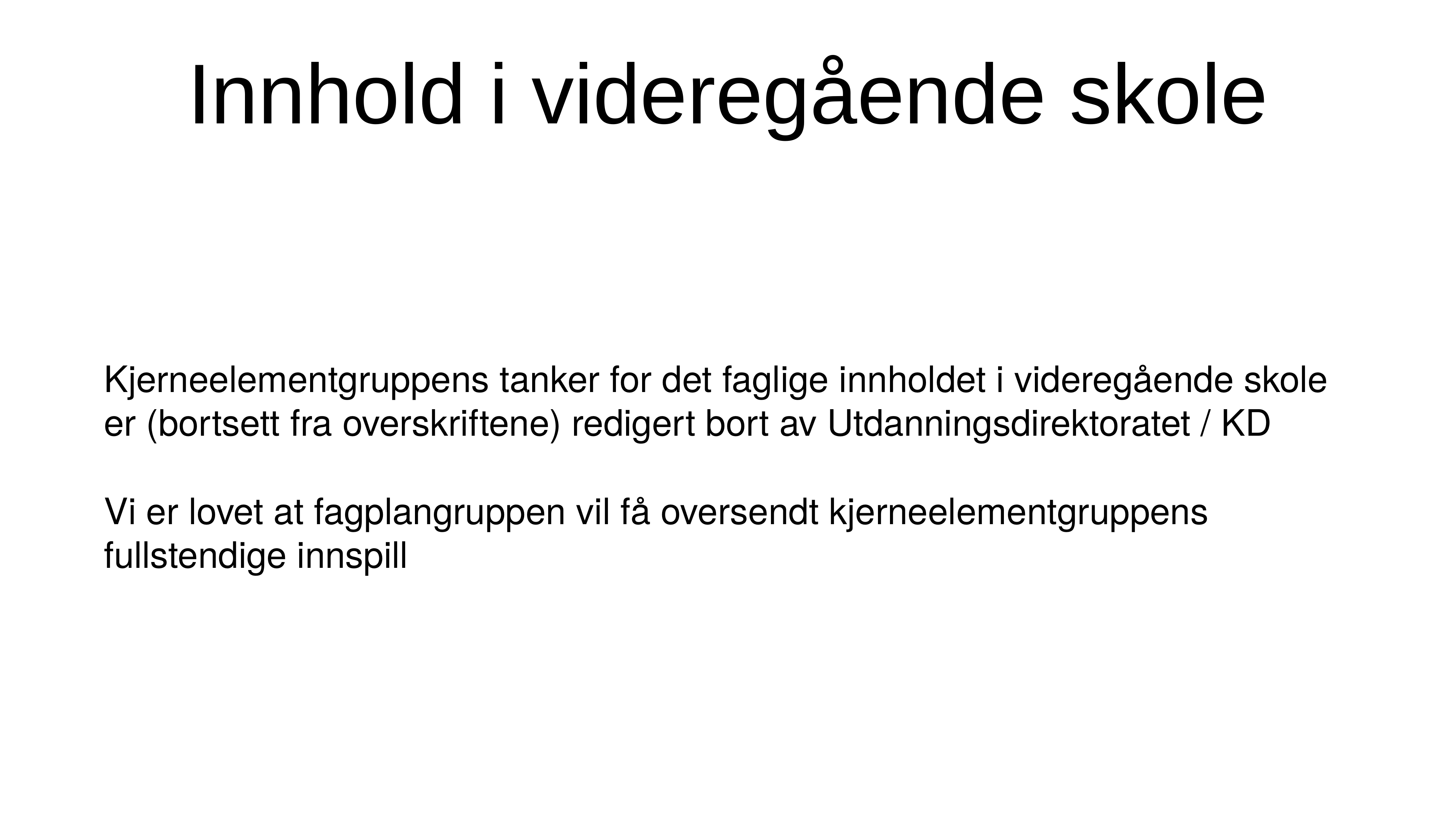

# Innhold i videregående skole
Kjerneelementgruppens tanker for det faglige innholdet i videregående skole er (bortsett fra overskriftene) redigert bort av Utdanningsdirektoratet / KD
Vi er lovet at fagplangruppen vil få oversendt kjerneelementgruppens fullstendige innspill